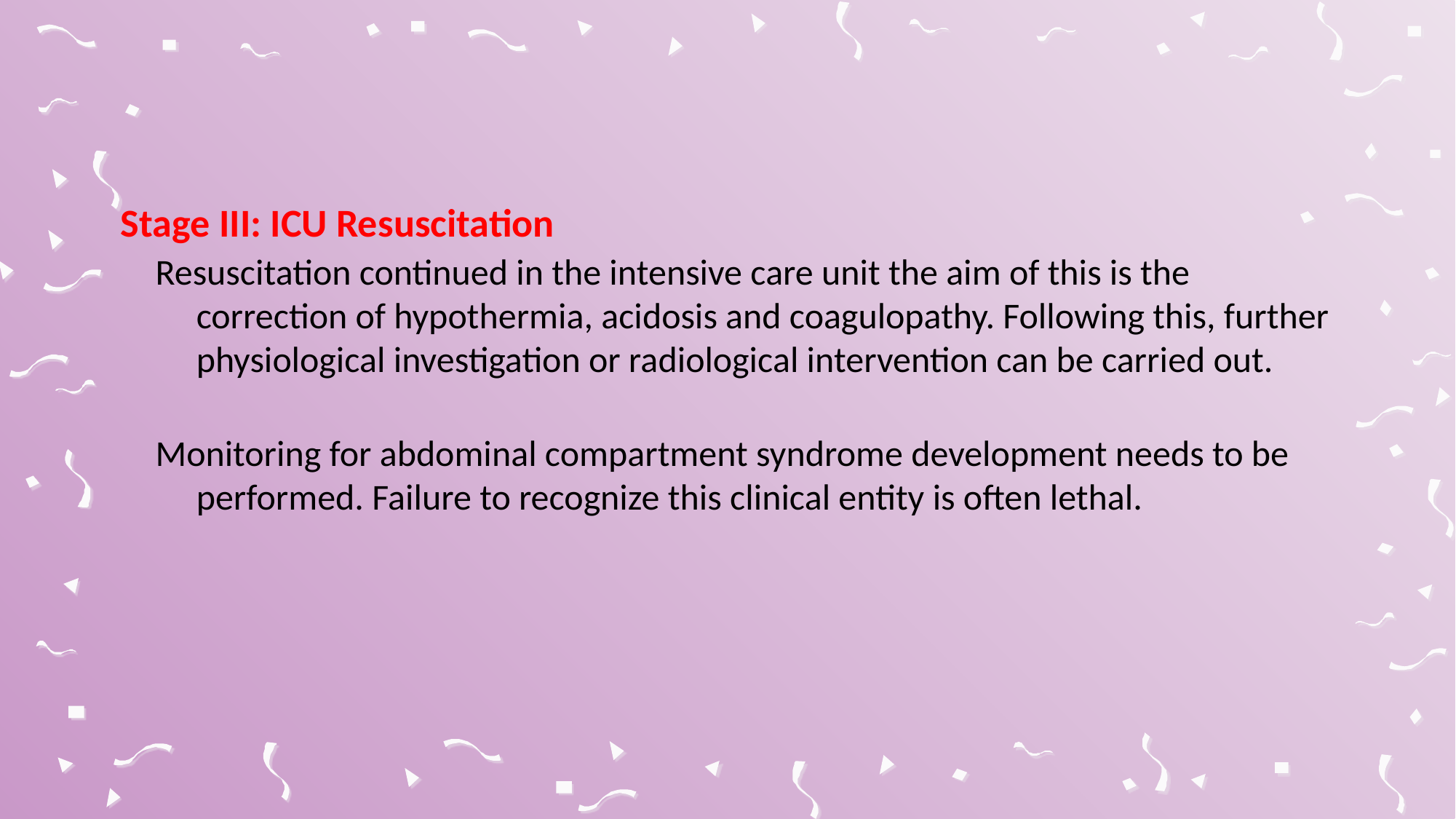

Stage III: ICU Resuscitation
Resuscitation continued in the intensive care unit the aim of this is the correction of hypothermia, acidosis and coagulopathy. Following this, further physiological investigation or radiological intervention can be carried out.

Monitoring for abdominal compartment syndrome development needs to be performed. Failure to recognize this clinical entity is often lethal.